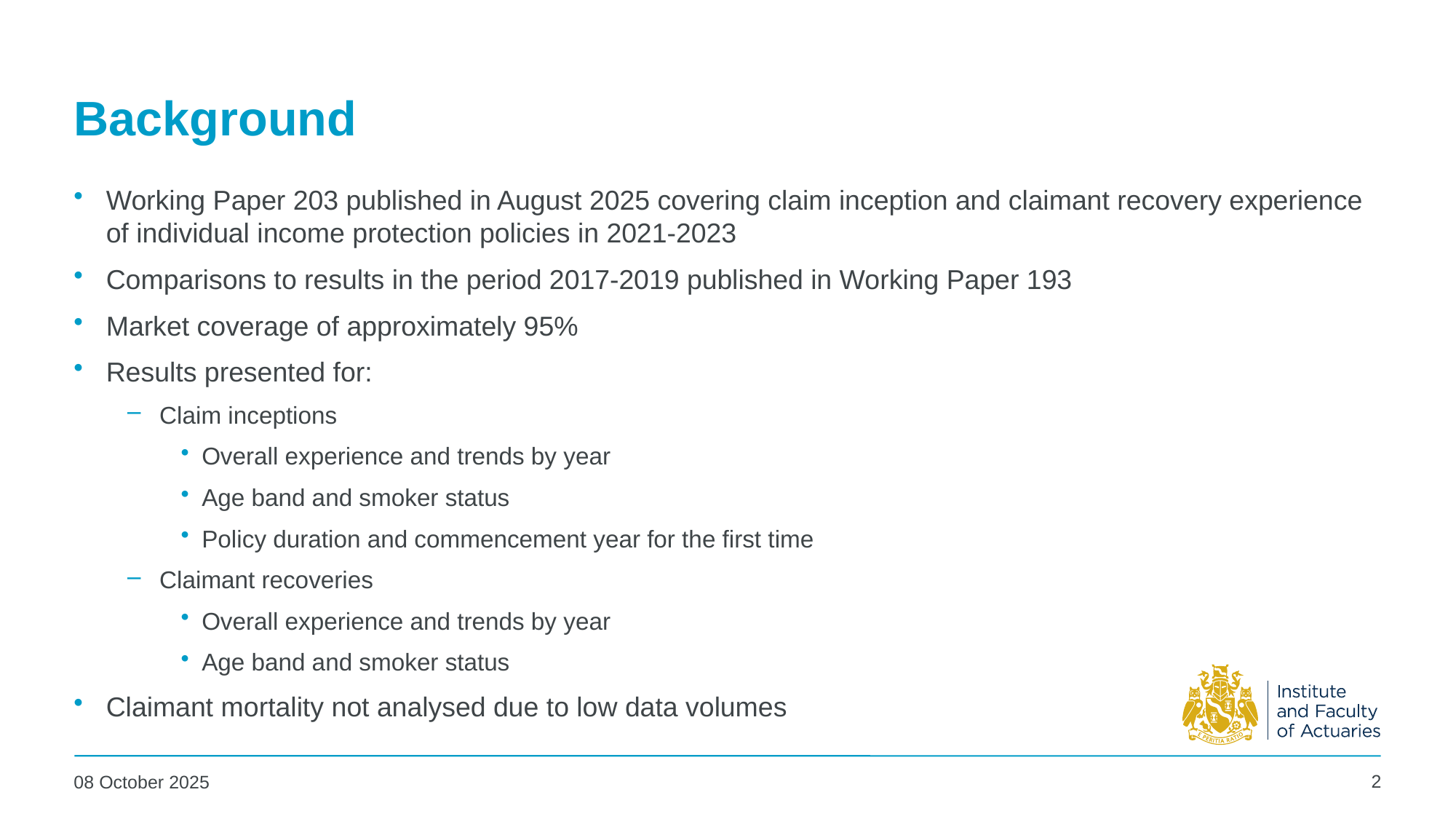

# Background
Working Paper 203 published in August 2025 covering claim inception and claimant recovery experience of individual income protection policies in 2021-2023
Comparisons to results in the period 2017-2019 published in Working Paper 193
Market coverage of approximately 95%
Results presented for:
Claim inceptions
Overall experience and trends by year
Age band and smoker status
Policy duration and commencement year for the first time
Claimant recoveries
Overall experience and trends by year
Age band and smoker status
Claimant mortality not analysed due to low data volumes

2
08 October 2025